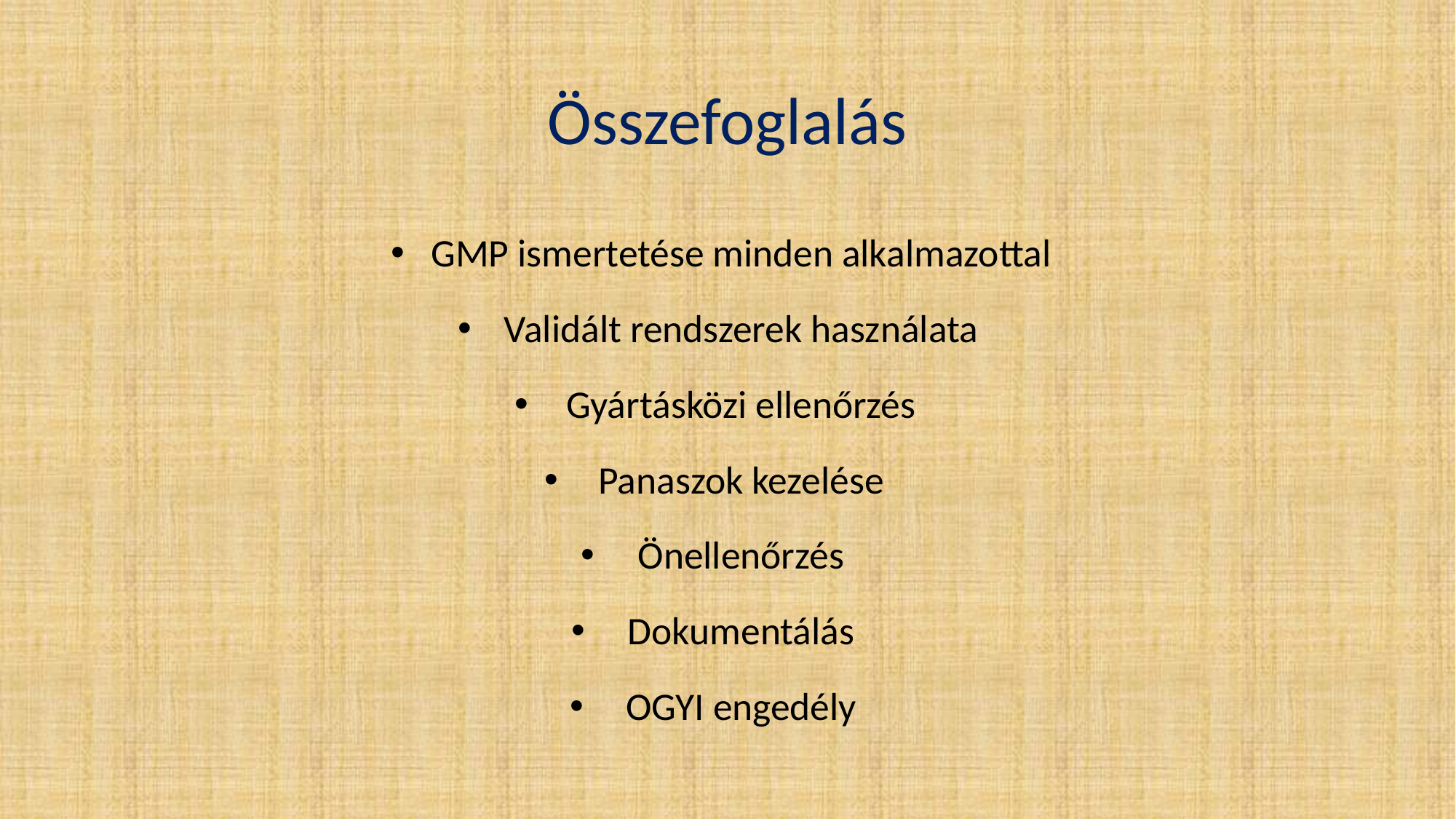

# Összefoglalás
GMP ismertetése minden alkalmazottal
Validált rendszerek használata
Gyártásközi ellenőrzés
Panaszok kezelése
Önellenőrzés
Dokumentálás
OGYI engedély